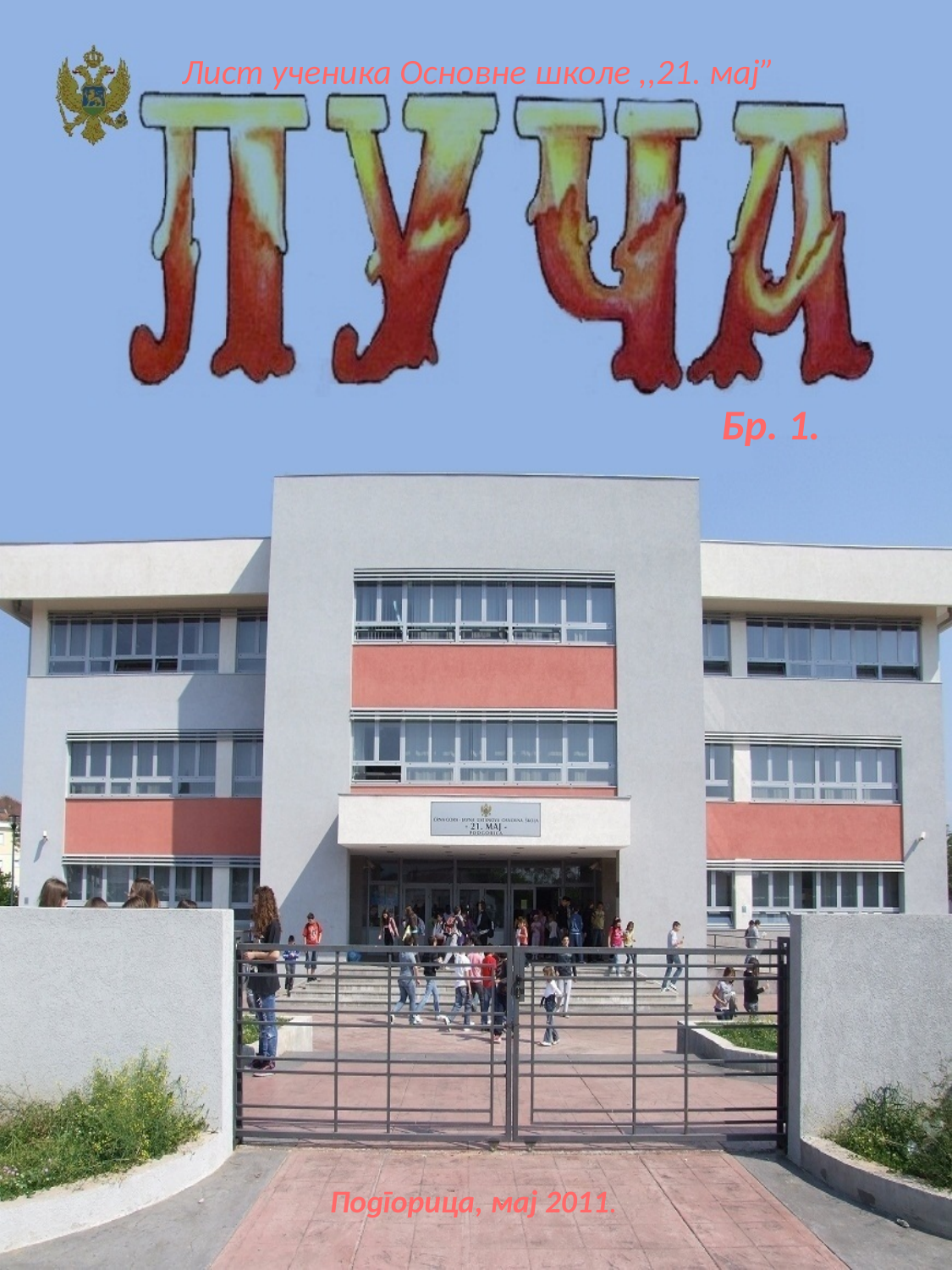

Лист ученика Основне школе ,,21. мај”
Бр. 1.
Подгорица, мај 2011.